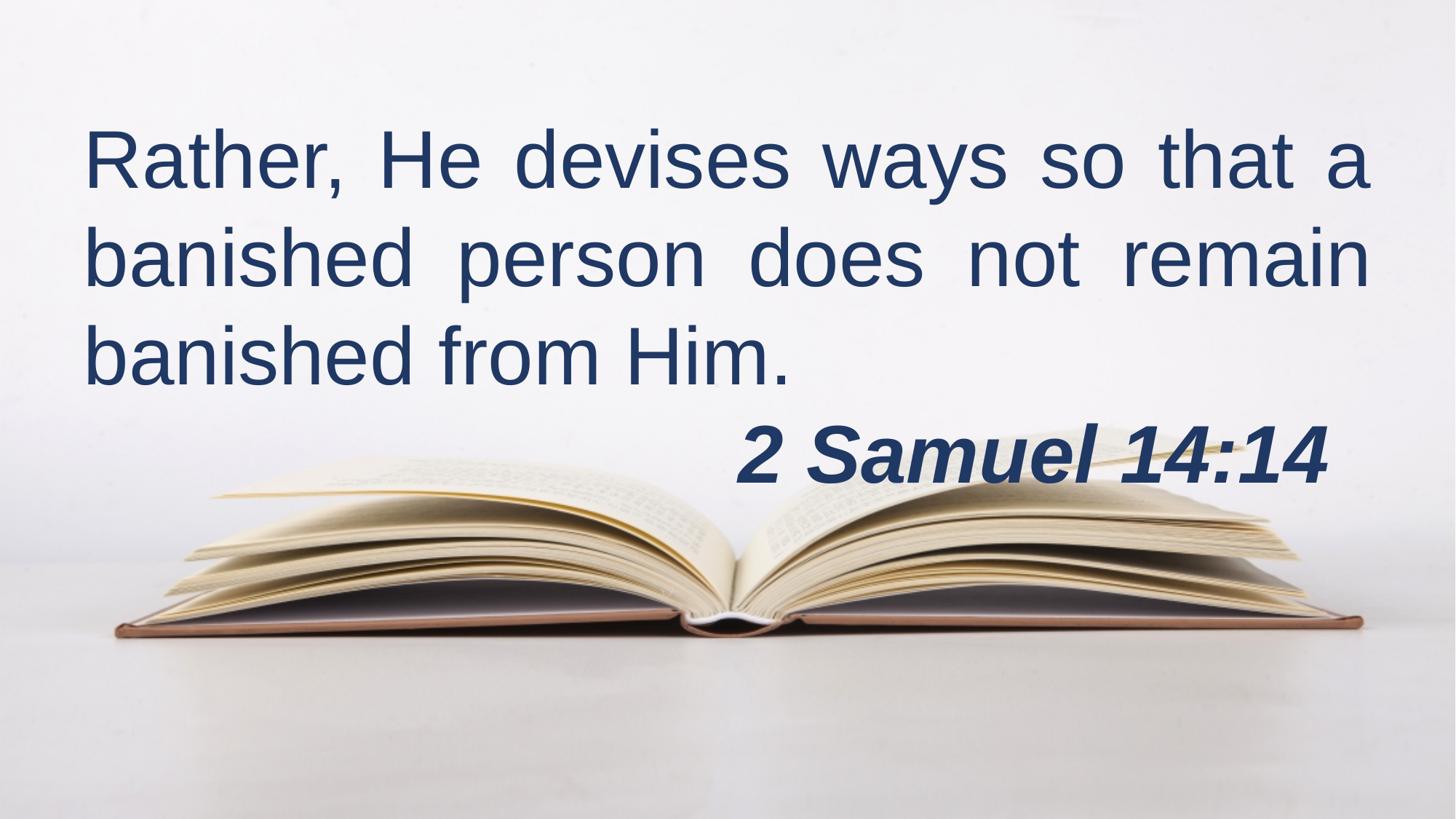

Rather, He devises ways so that a banished person does not remain banished from Him.
						2 Samuel 14:14